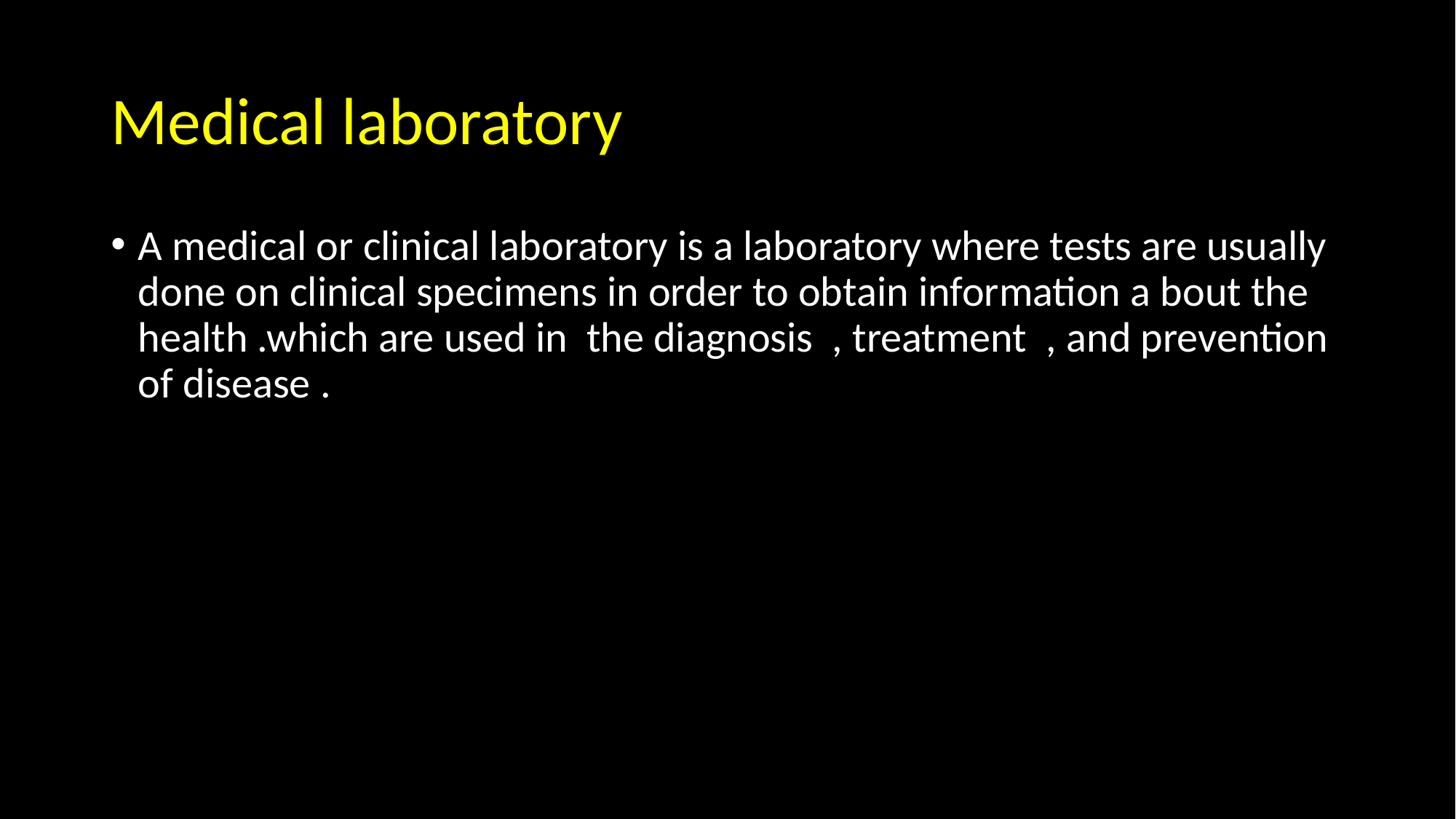

# Medical laboratory
A medical or clinical laboratory is a laboratory where tests are usually done on clinical specimens in order to obtain information a bout the health .which are used in  the diagnosis  , treatment  , and prevention of disease .